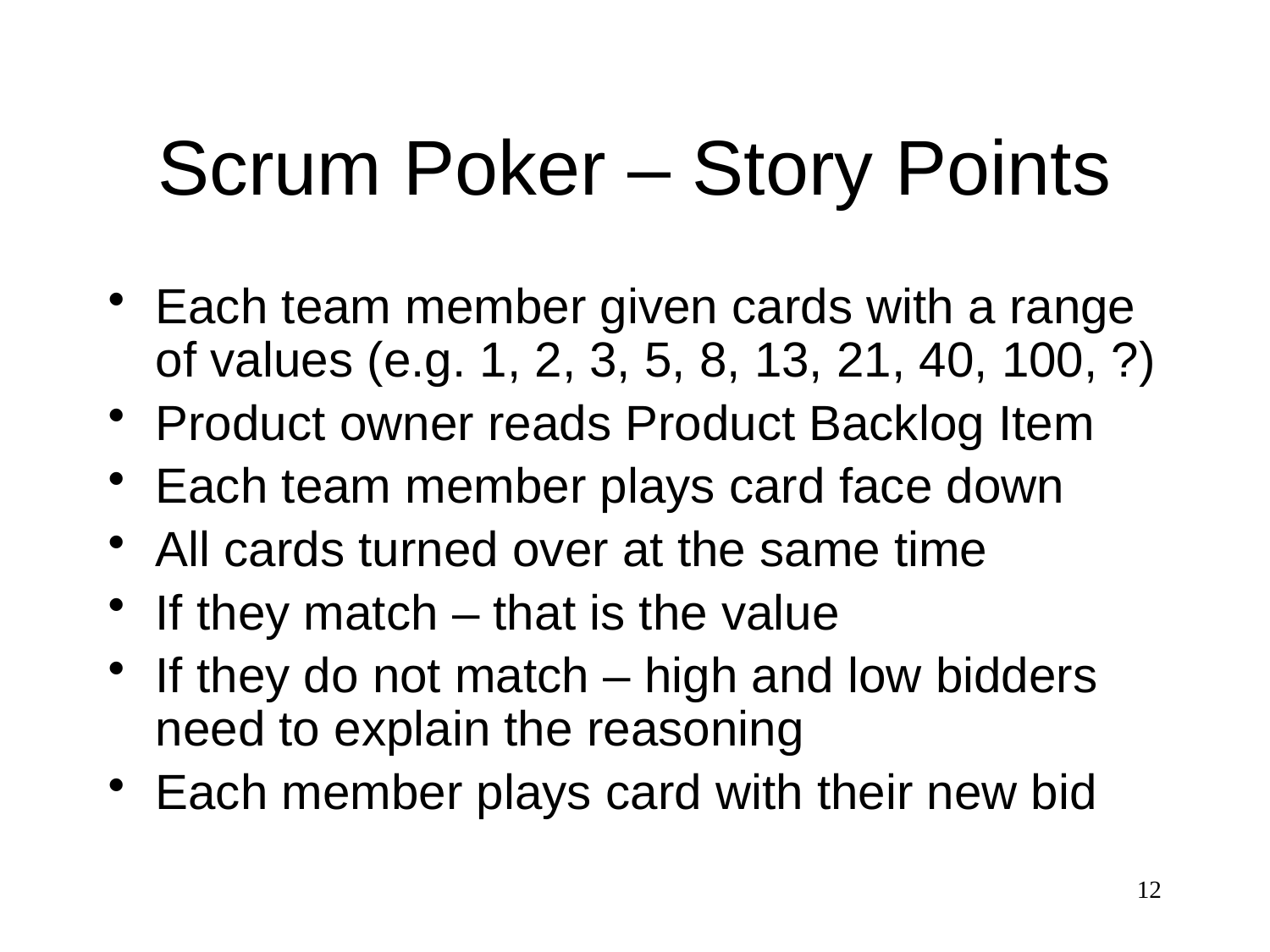

# Scrum Poker – Story Points
Each team member given cards with a range of values (e.g. 1, 2, 3, 5, 8, 13, 21, 40, 100, ?)
Product owner reads Product Backlog Item
Each team member plays card face down
All cards turned over at the same time
If they match – that is the value
If they do not match – high and low bidders need to explain the reasoning
Each member plays card with their new bid
12